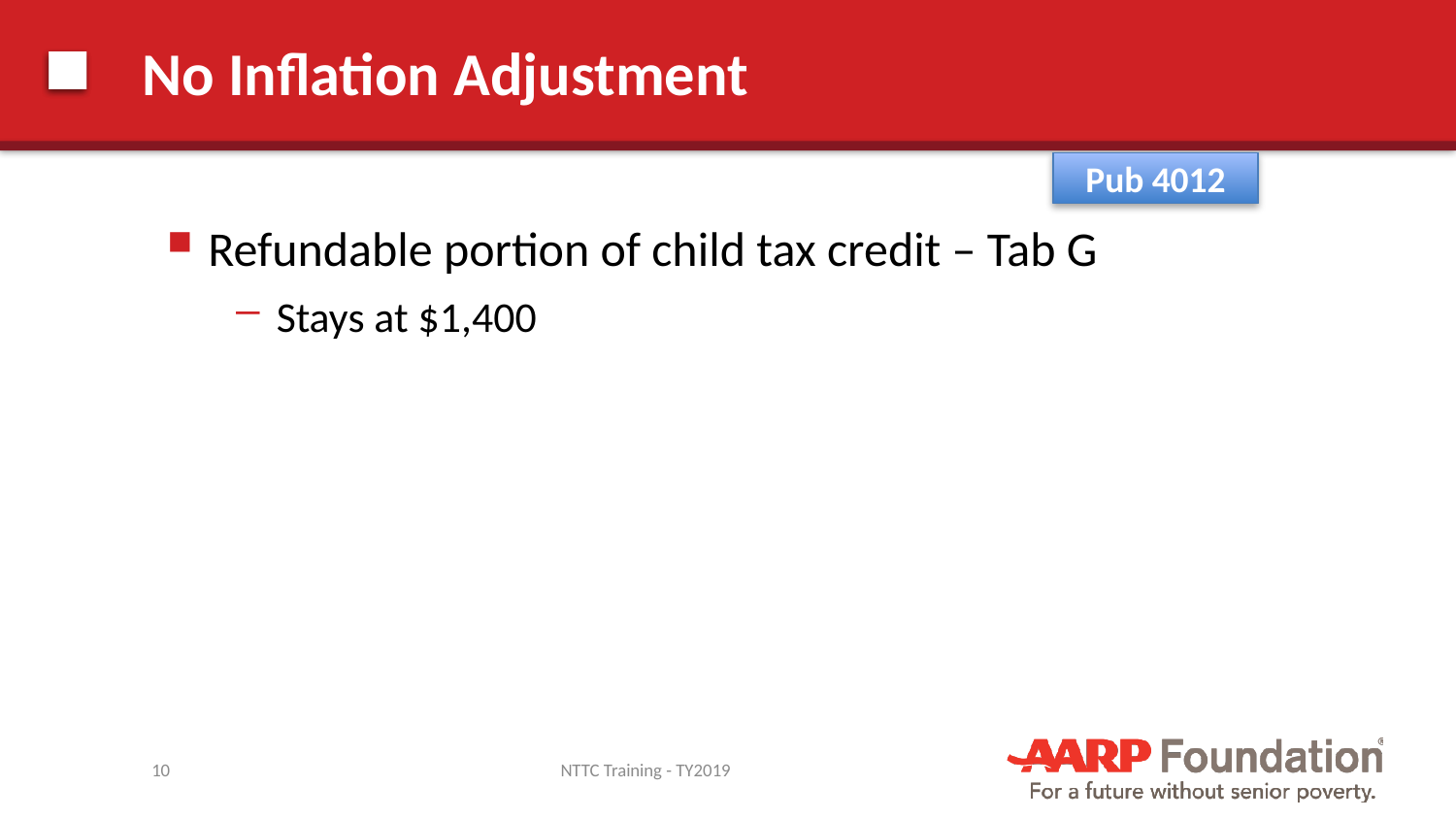

# No Inflation Adjustment
Pub 4012
Refundable portion of child tax credit – Tab G
Stays at $1,400

10
NTTC Training - TY2019